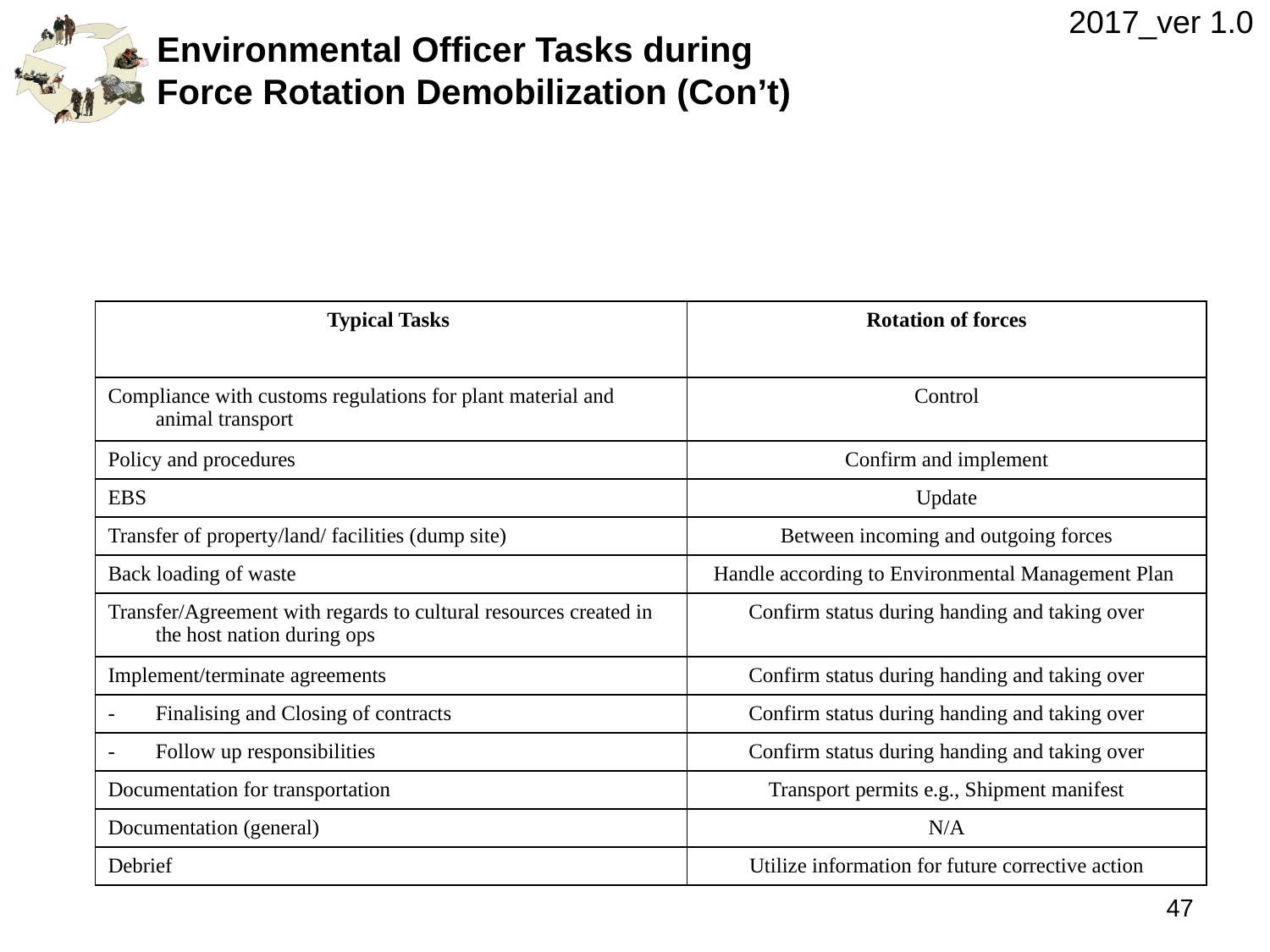

2017_ver 1.0
Environmental Officer Tasks during
Force Rotation Demobilization (Con’t)
| Typical Tasks | Rotation of forces |
| --- | --- |
| Compliance with customs regulations for plant material and animal transport | Control |
| Policy and procedures | Confirm and implement |
| EBS | Update |
| Transfer of property/land/ facilities (dump site) | Between incoming and outgoing forces |
| Back loading of waste | Handle according to Environmental Management Plan |
| Transfer/Agreement with regards to cultural resources created in the host nation during ops | Confirm status during handing and taking over |
| Implement/terminate agreements | Confirm status during handing and taking over |
| - Finalising and Closing of contracts | Confirm status during handing and taking over |
| - Follow up responsibilities | Confirm status during handing and taking over |
| Documentation for transportation | Transport permits e.g., Shipment manifest |
| Documentation (general) | N/A |
| Debrief | Utilize information for future corrective action |
47